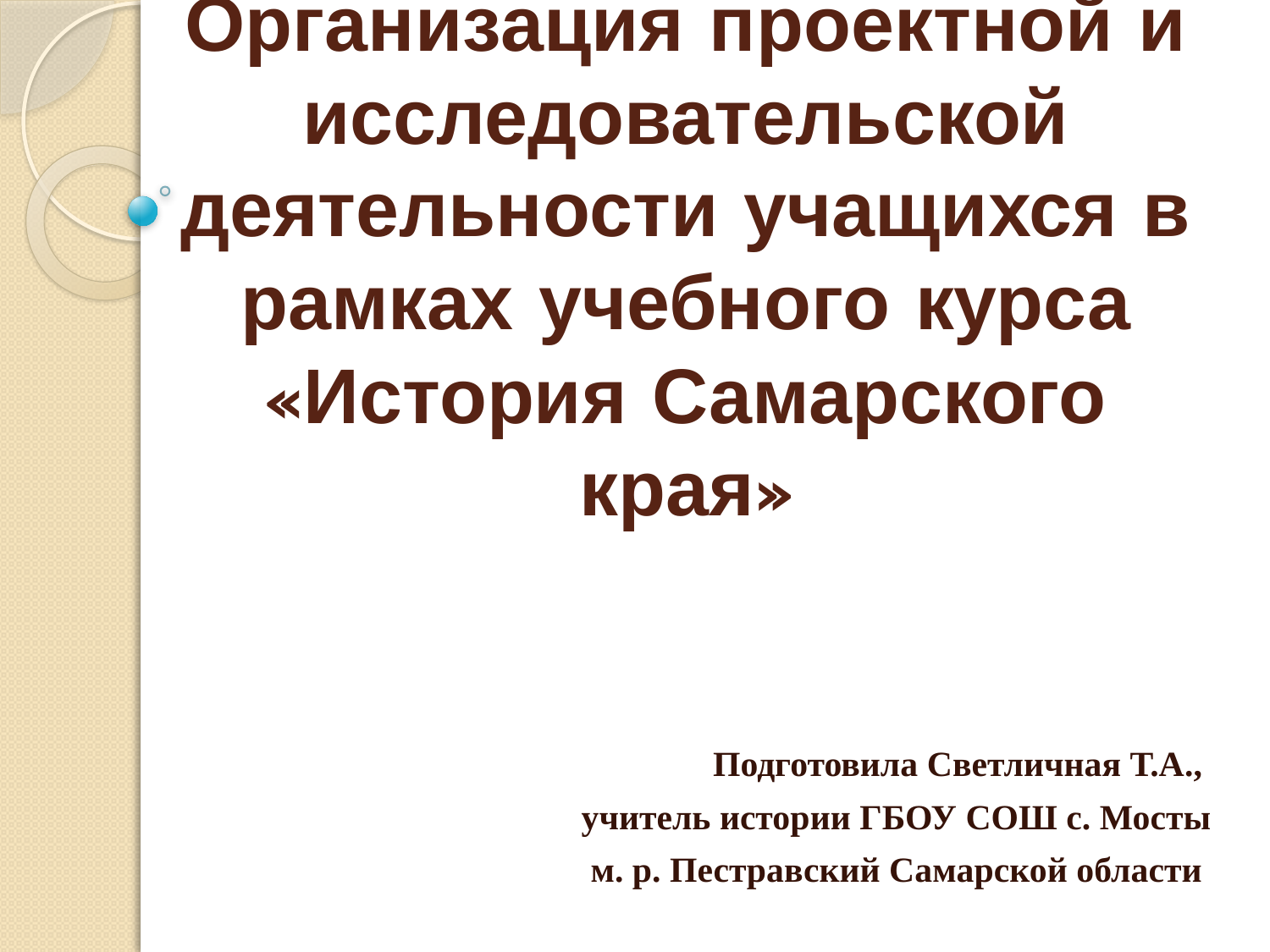

# Организация проектной и исследовательской деятельности учащихся в рамках учебного курса «История Самарского края»

Подготовила Светличная Т.А.,
учитель истории ГБОУ СОШ с. Мосты
 м. р. Пестравский Самарской области